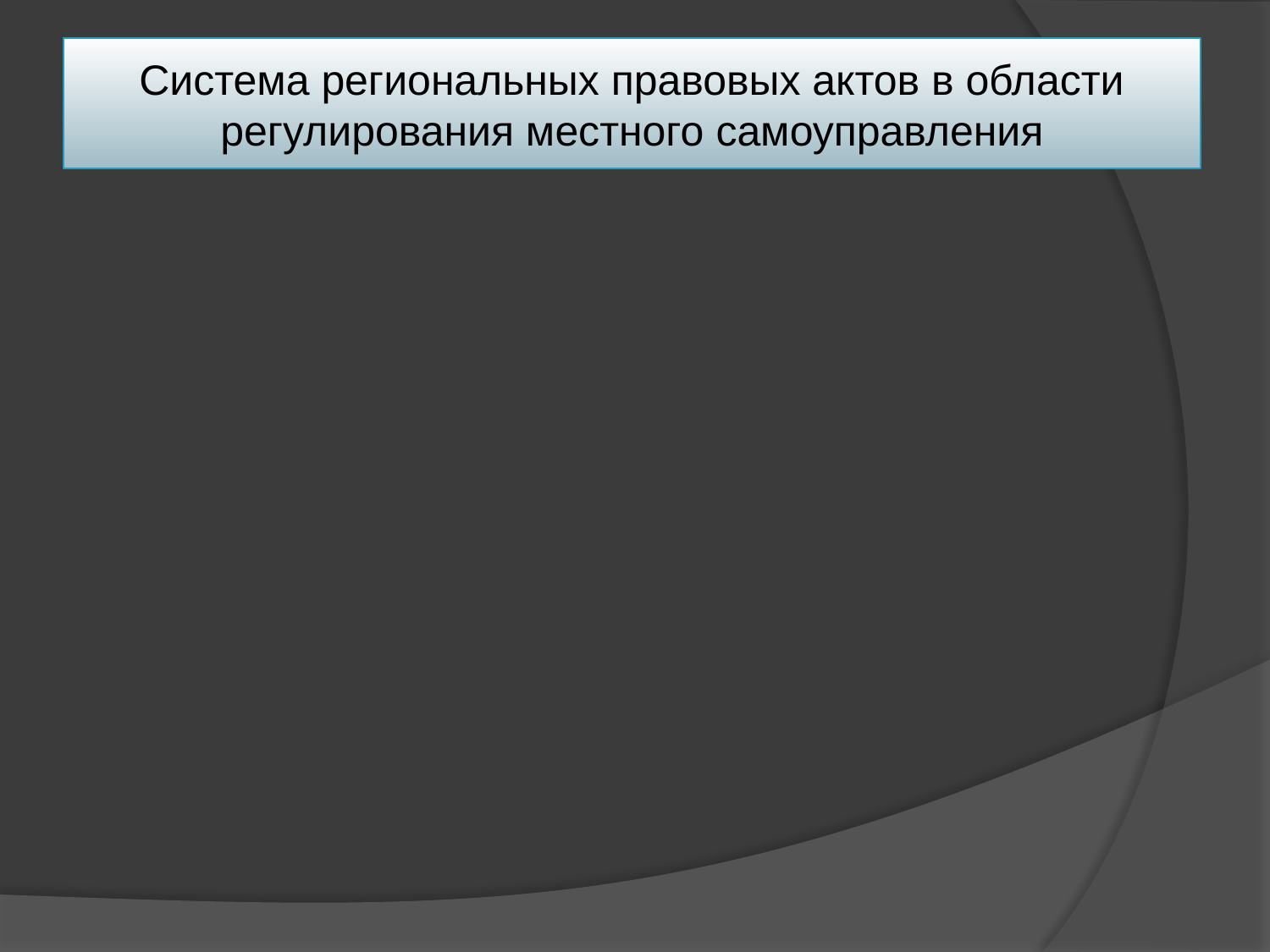

# Система региональных правовых актов в области регулирования местного самоуправления